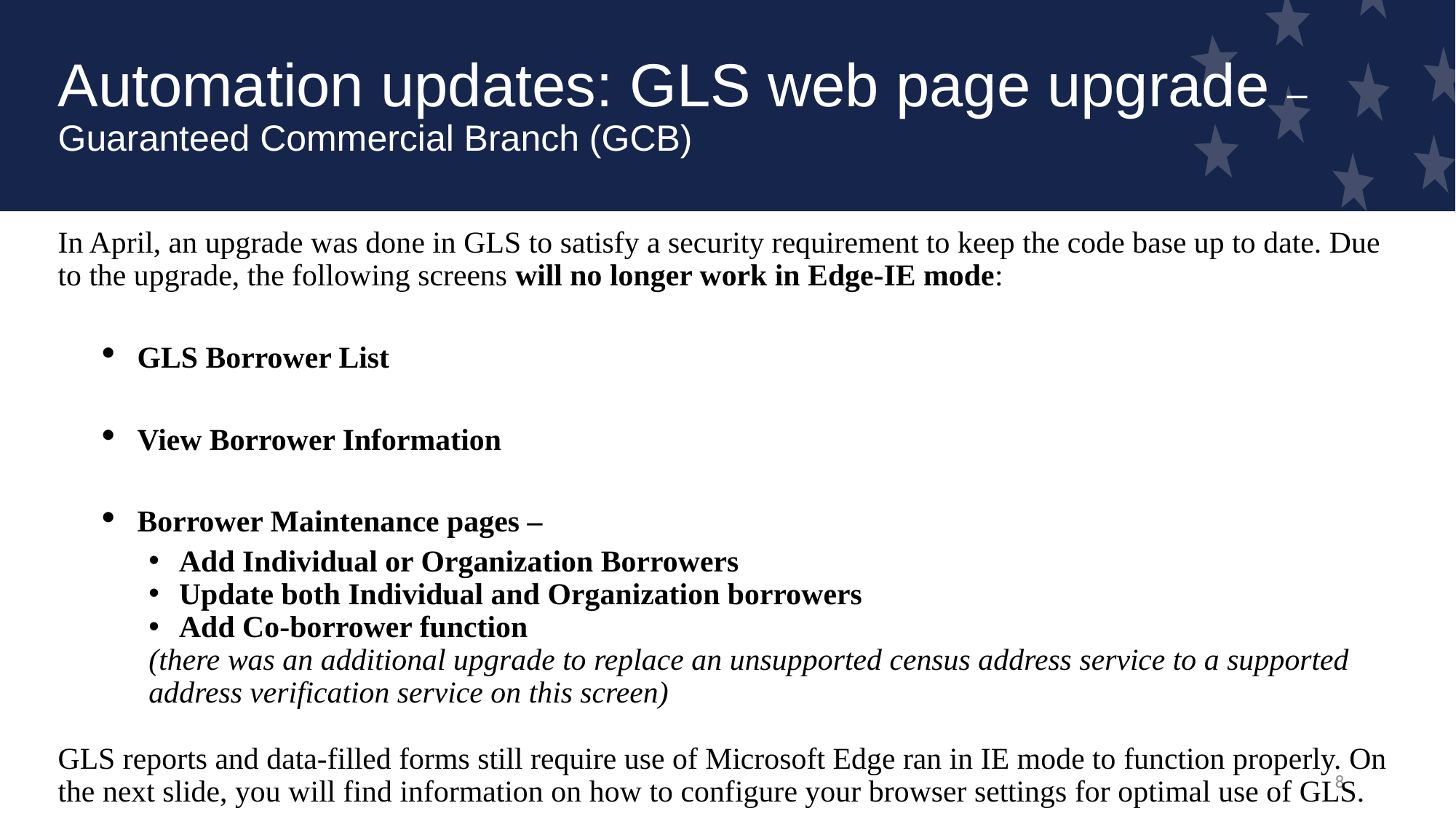

# Automation updates: GLS web page upgrade – Guaranteed Commercial Branch (GCB)
In April, an upgrade was done in GLS to satisfy a security requirement to keep the code base up to date. Due to the upgrade, the following screens will no longer work in Edge-IE mode:

GLS Borrower List

View Borrower Information

Borrower Maintenance pages –
 Add Individual or Organization Borrowers
 Update both Individual and Organization borrowers
 Add Co-borrower function
(there was an additional upgrade to replace an unsupported census address service to a supported address verification service on this screen)

GLS reports and data-filled forms still require use of Microsoft Edge ran in IE mode to function properly. On the next slide, you will find information on how to configure your browser settings for optimal use of GLS.

8